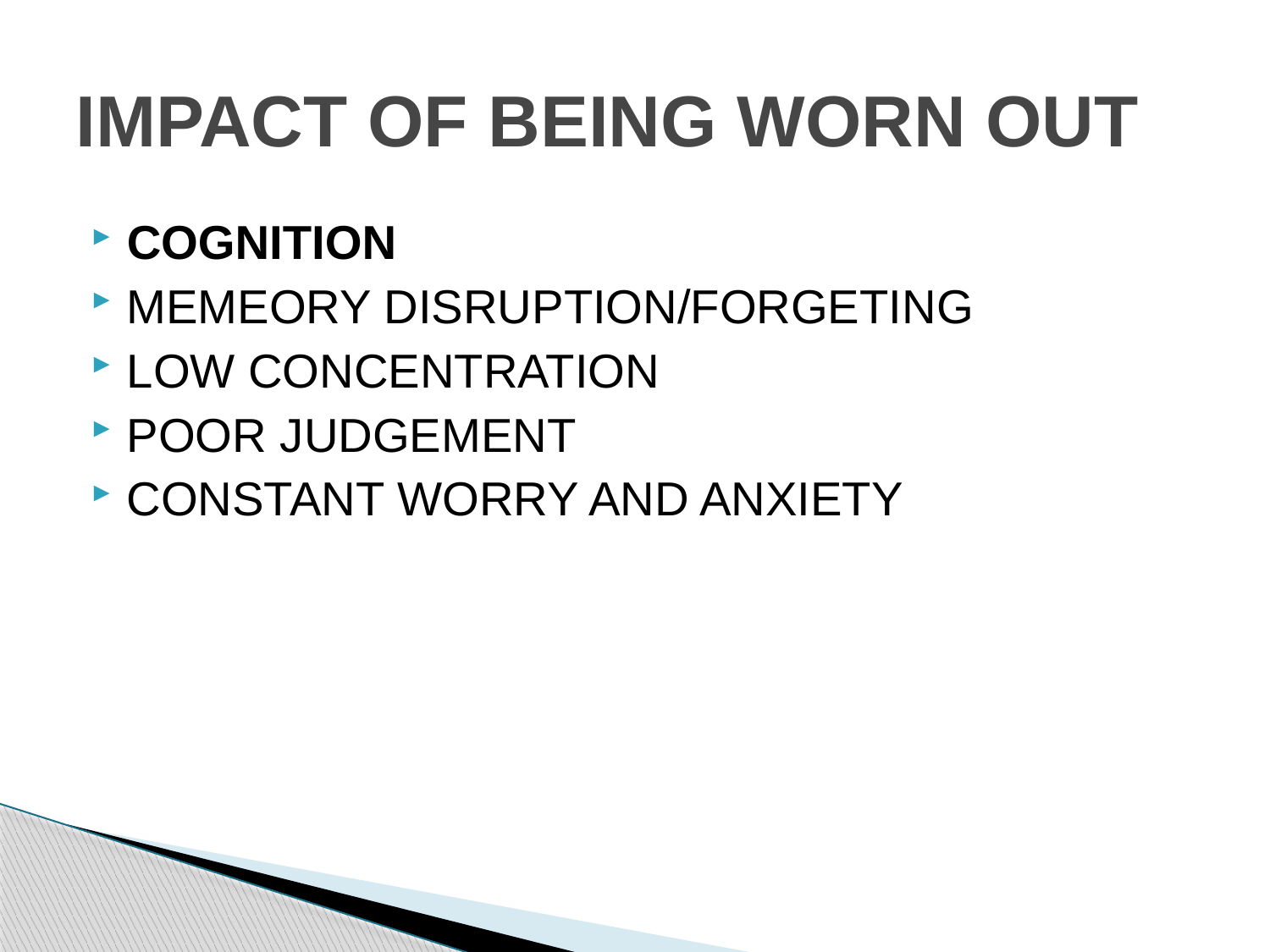

# IMPACT OF BEING WORN OUT
COGNITION
MEMEORY DISRUPTION/FORGETING
LOW CONCENTRATION
POOR JUDGEMENT
CONSTANT WORRY AND ANXIETY